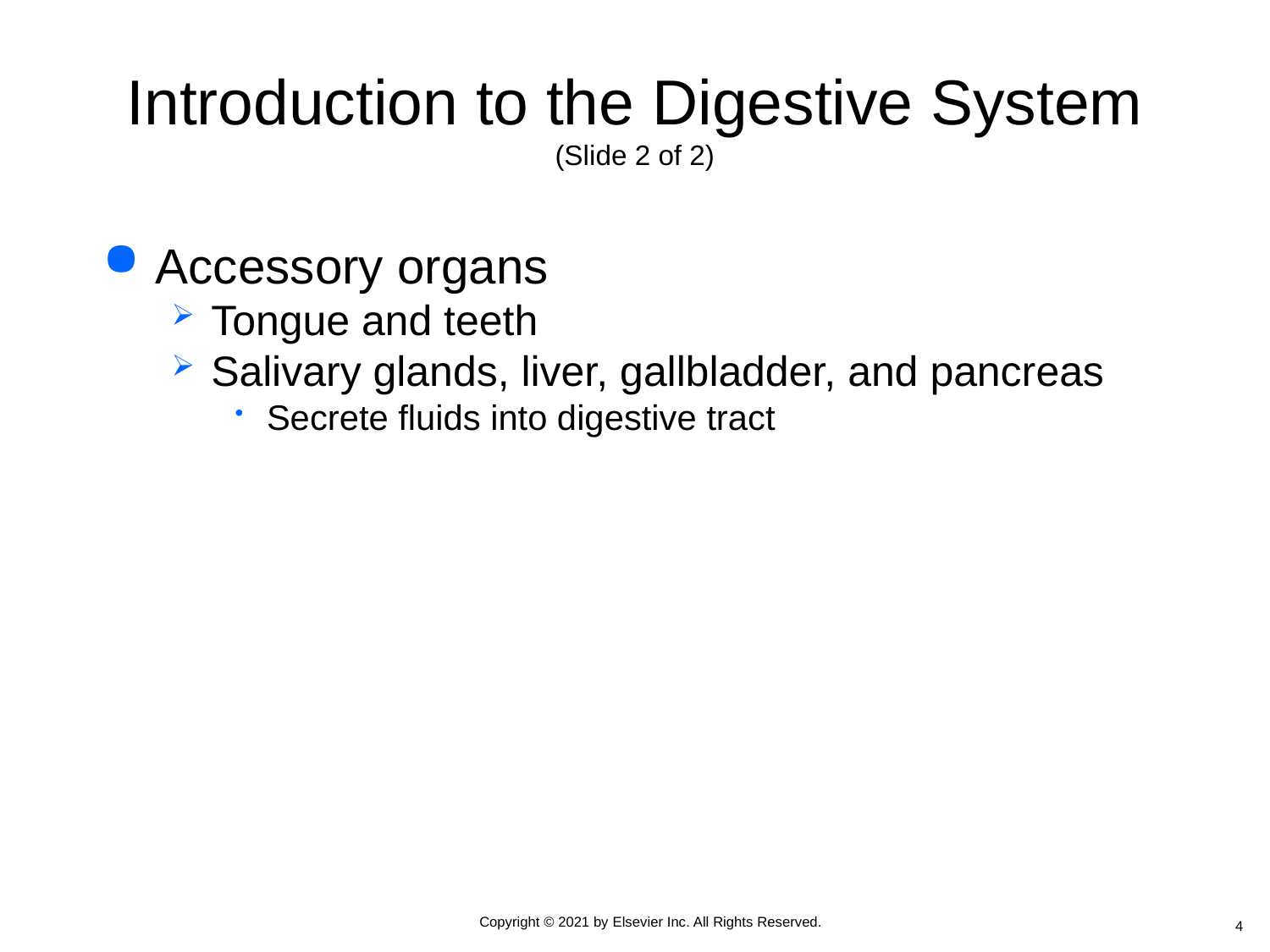

# Introduction to the Digestive System (Slide 2 of 2)
Accessory organs
Tongue and teeth
Salivary glands, liver, gallbladder, and pancreas
Secrete fluids into digestive tract
4